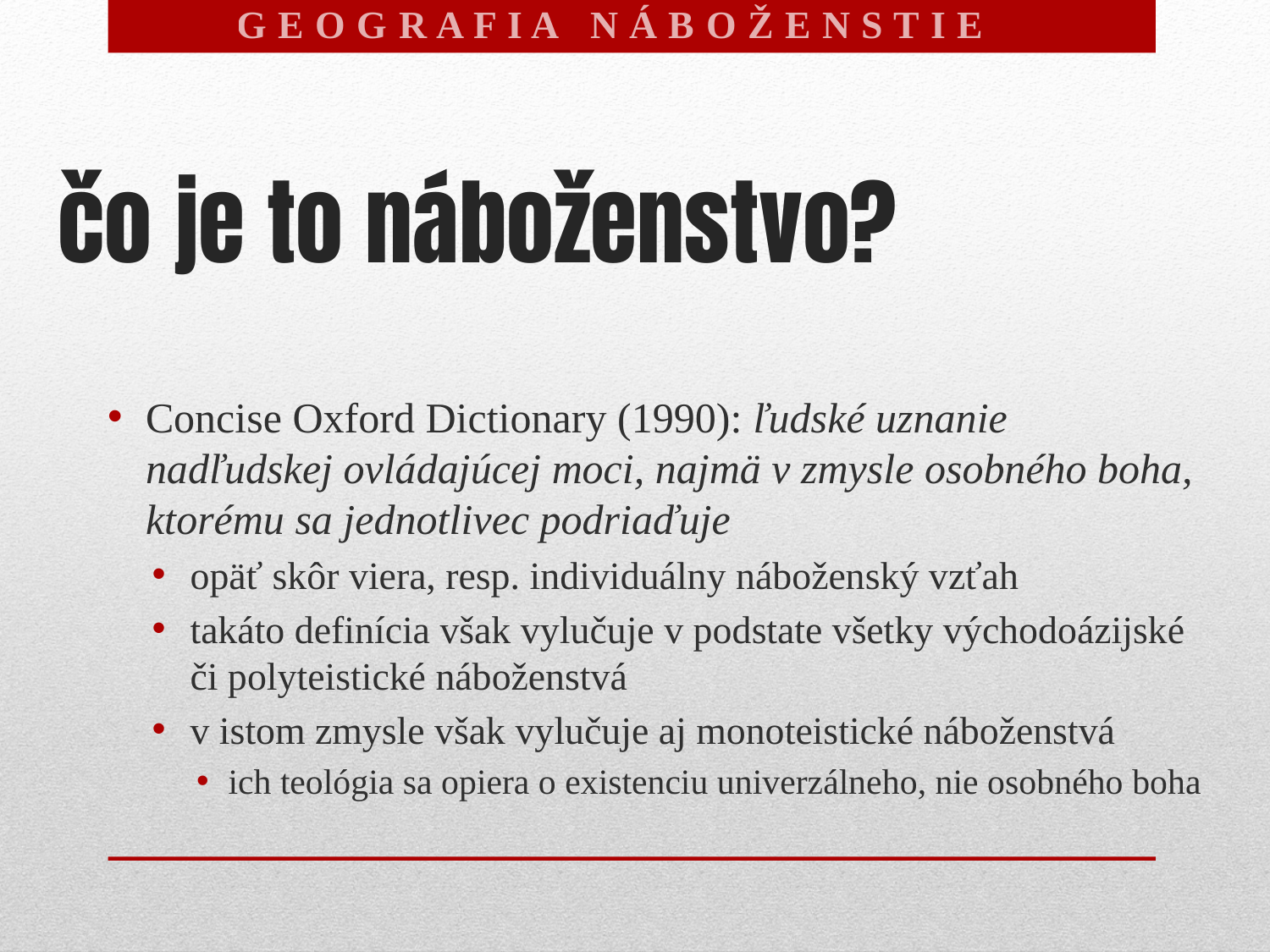

G E O G R A F I A   N Á B O Ž E N S T I E V
# čo je to náboženstvo?
Concise Oxford Dictionary (1990): ľudské uznanie nadľudskej ovládajúcej moci, najmä v zmysle osobného boha, ktorému sa jednotlivec podriaďuje
opäť skôr viera, resp. individuálny náboženský vzťah
takáto definícia však vylučuje v podstate všetky východoázijské či polyteistické náboženstvá
v istom zmysle však vylučuje aj monoteistické náboženstvá
ich teológia sa opiera o existenciu univerzálneho, nie osobného boha